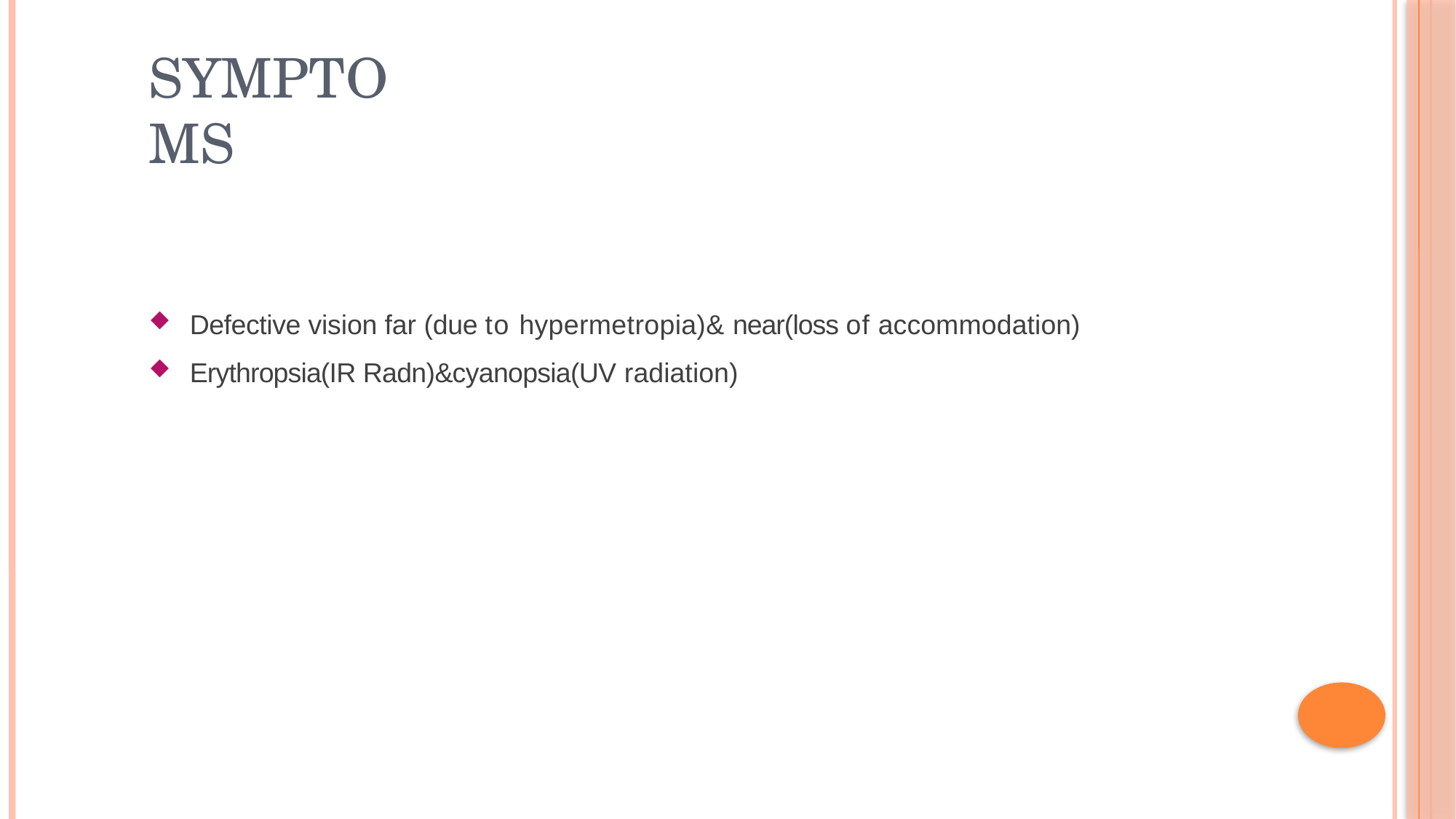

# symptoms
Defective vision far (due to hypermetropia)& near(loss of accommodation)
Erythropsia(IR Radn)&cyanopsia(UV radiation)